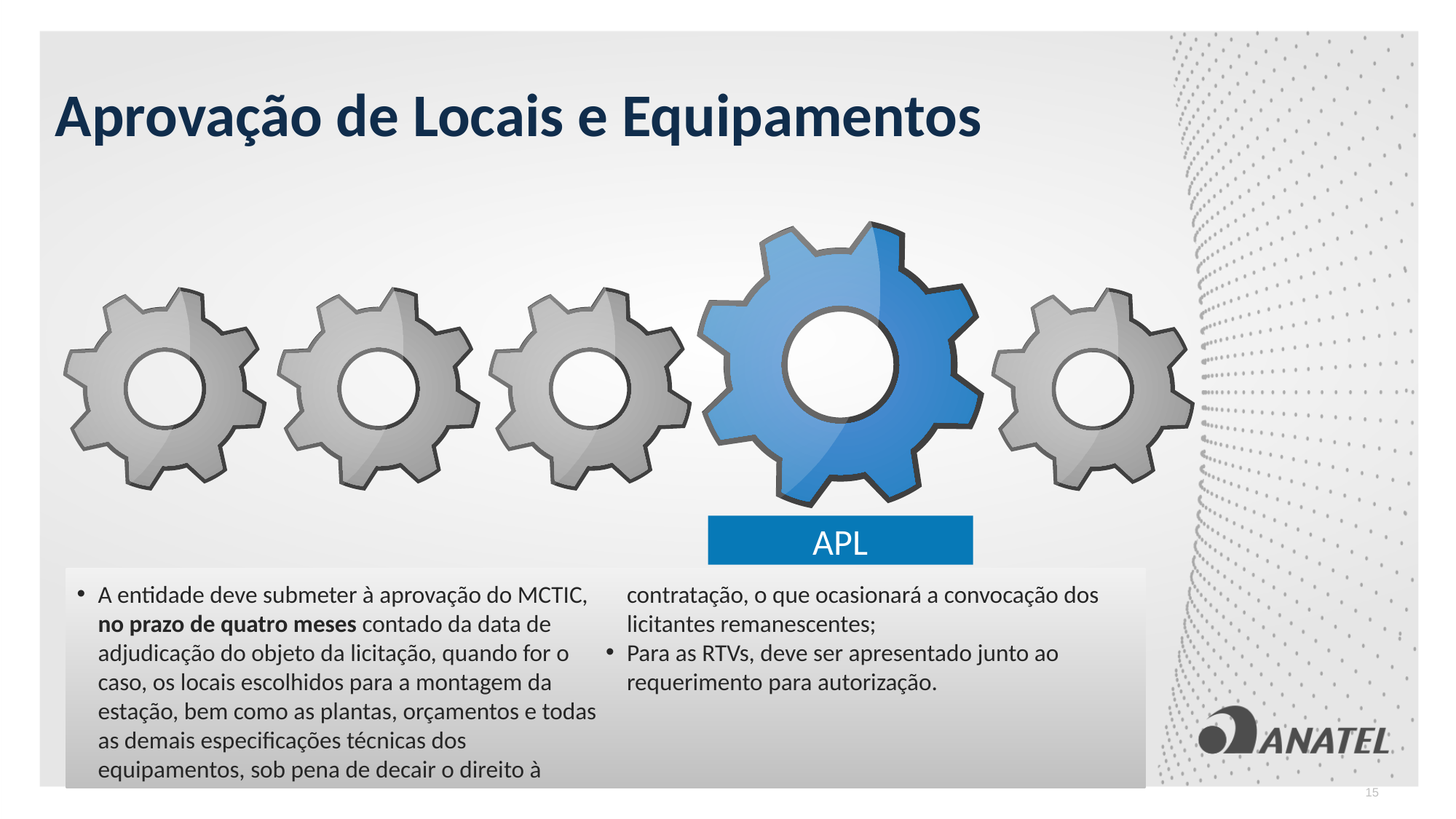

Aprovação de Locais e Equipamentos

APL
A entidade deve submeter à aprovação do MCTIC, no prazo de quatro meses contado da data de adjudicação do objeto da licitação, quando for o caso, os locais escolhidos para a montagem da estação, bem como as plantas, orçamentos e todas as demais especificações técnicas dos equipamentos, sob pena de decair o direito à contratação, o que ocasionará a convocação dos licitantes remanescentes;
Para as RTVs, deve ser apresentado junto ao requerimento para autorização.